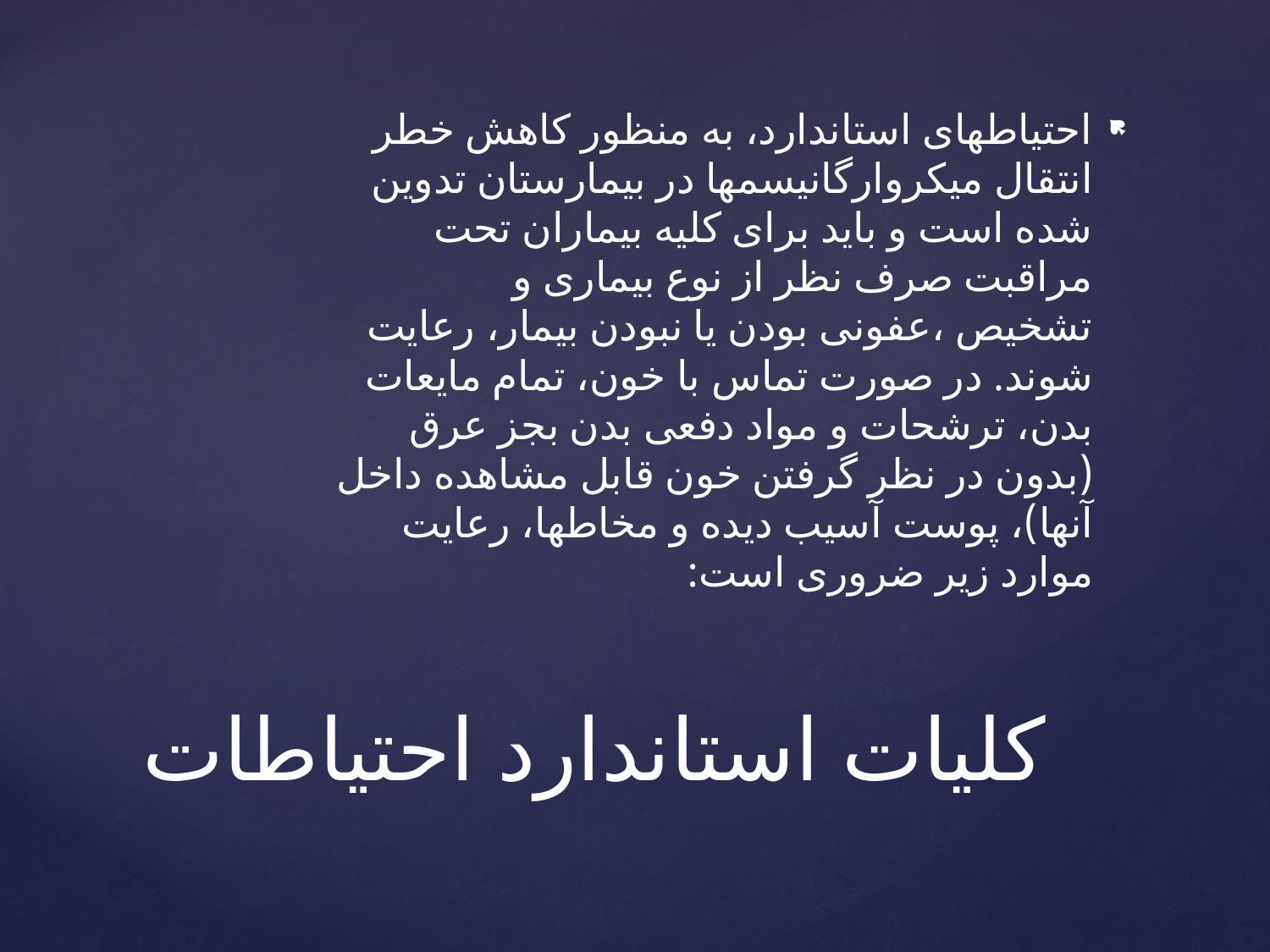

احتیاطهای استاندارد، به منظور کاهش خطر انتقال میکروارگانیسمها در بیمارستان تدوین شده است و باید برای کلیه بیماران تحت مراقبت صرف نظر از نوع بیماری و تشخیص ،عفونی بودن یا نبودن بیمار، رعایت شوند. در صورت تماس با خون، تمام مایعات بدن، ترشحات و مواد دفعی بدن بجز عرق (بدون در نظر گرفتن خون قابل مشاهده داخل آنها)، پوست آسیب دیده و مخاطها، رعایت موارد زیر ضروری است:
# کلیات استاندارد احتیاطات